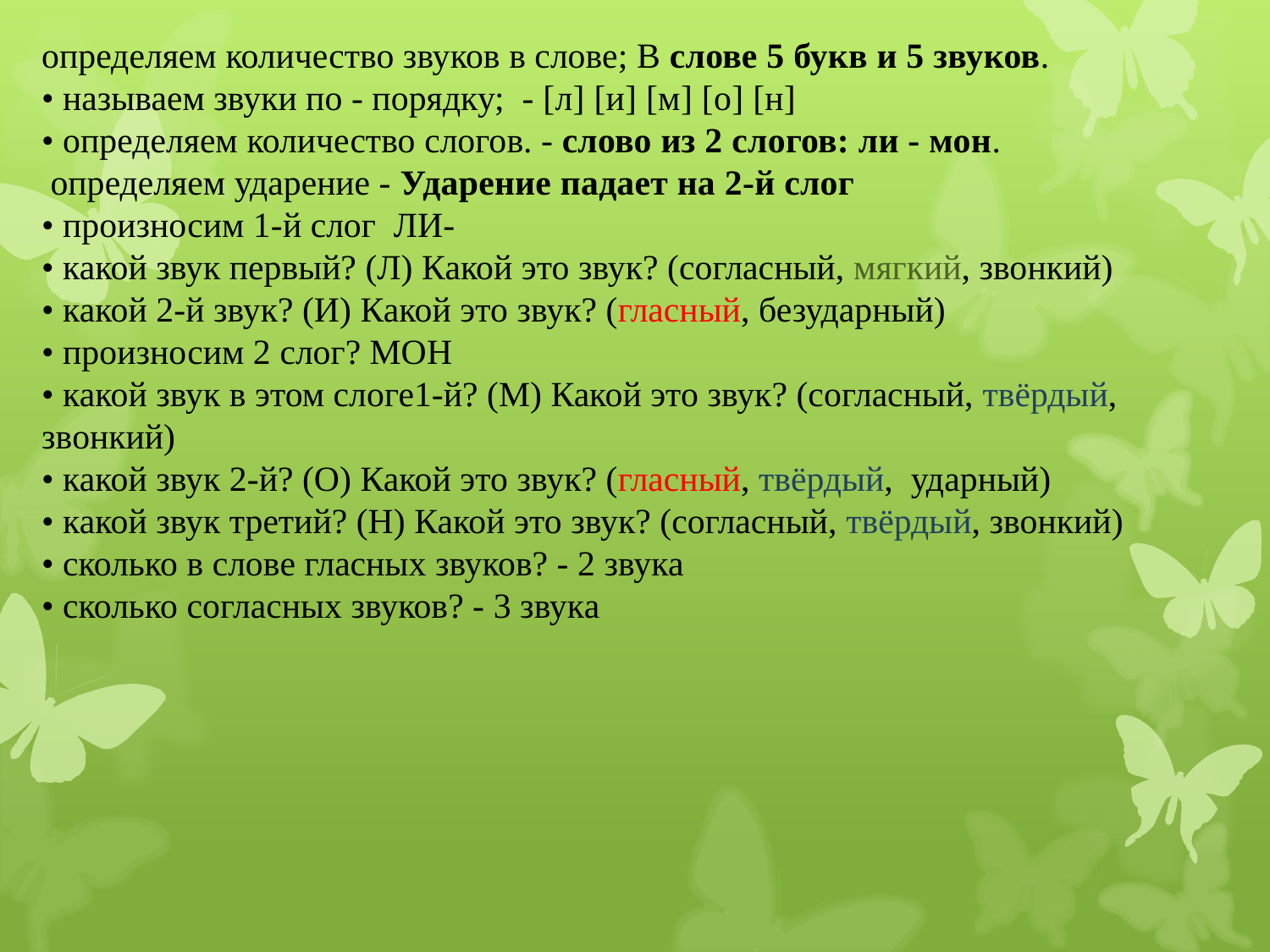

определяем количество звуков в слове; В слове 5 букв и 5 звуков.
• называем звуки по - порядку;  - [л] [и] [м] [о] [н]
• определяем количество слогов. - слово из 2 слогов: ли - мон.
 определяем ударение - Ударение падает на 2-й слог
• произносим 1-й слог  ЛИ-
• какой звук первый? (Л) Какой это звук? (согласный, мягкий, звонкий)
• какой 2-й звук? (И) Какой это звук? (гласный, безударный)
• произносим 2 слог? МОН
• какой звук в этом слоге1-й? (М) Какой это звук? (согласный, твёрдый, звонкий)
• какой звук 2-й? (О) Какой это звук? (гласный, твёрдый,  ударный)
• какой звук третий? (Н) Какой это звук? (согласный, твёрдый, звонкий)
• сколько в слове гласных звуков? - 2 звука
• сколько согласных звуков? - 3 звука